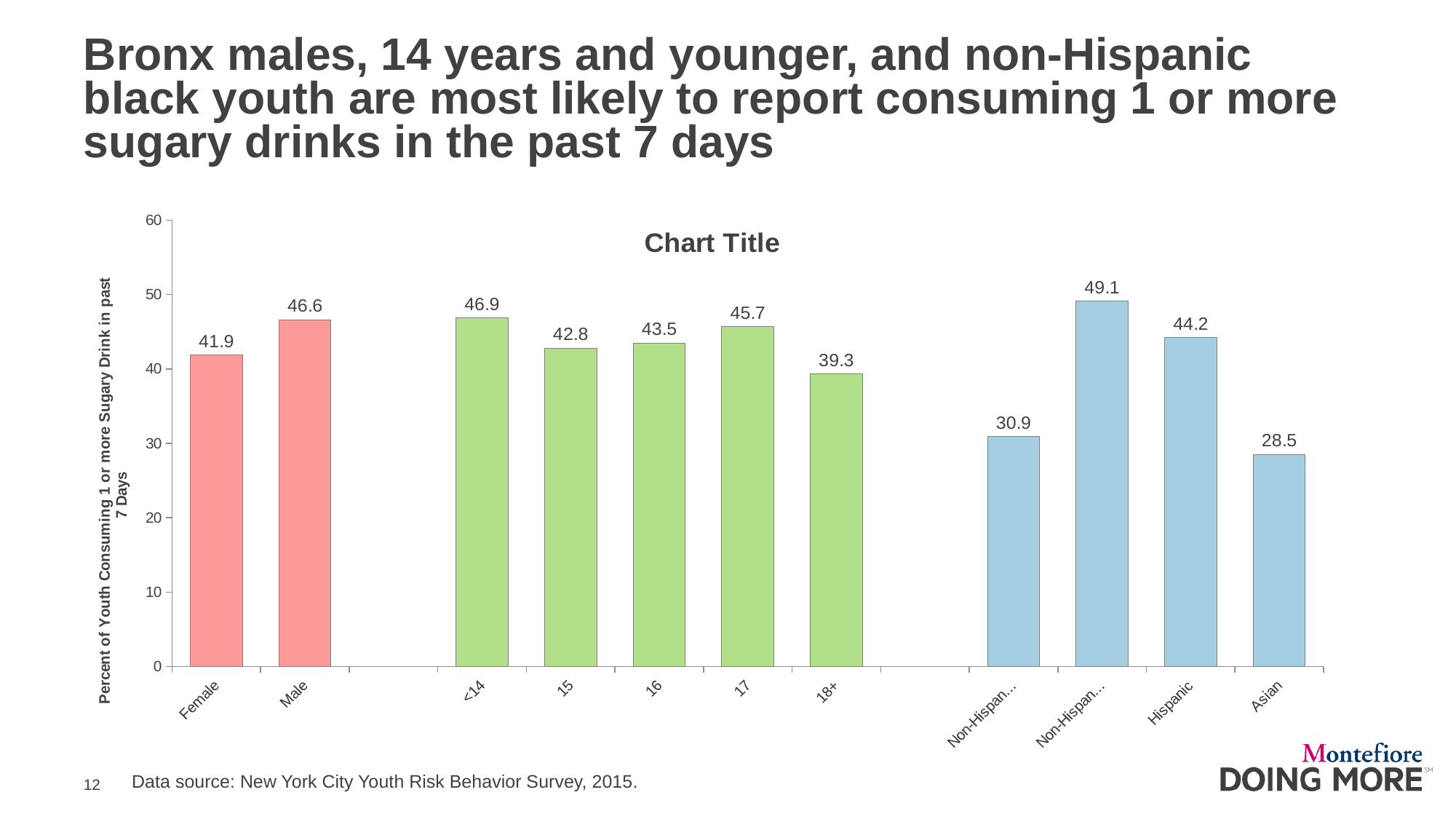

# Bronx males, 14 years and younger, and non-Hispanic black youth are most likely to report consuming 1 or more sugary drinks in the past 7 days

### Chart:

| Category |  |
|---|---|
| Female | 41.9 |
| Male | 46.6 |
|  | None |
| <14 | 46.9 |
| 15 | 42.8 |
| 16 | 43.5 |
| 17 | 45.7 |
| 18+ | 39.3 |
|  | None |
| Non-Hispanic White | 30.9 |
| Non-Hispanic Black | 49.1 |
| Hispanic | 44.2 |
| Asian | 28.5 |
Data source: New York City Youth Risk Behavior Survey, 2015.